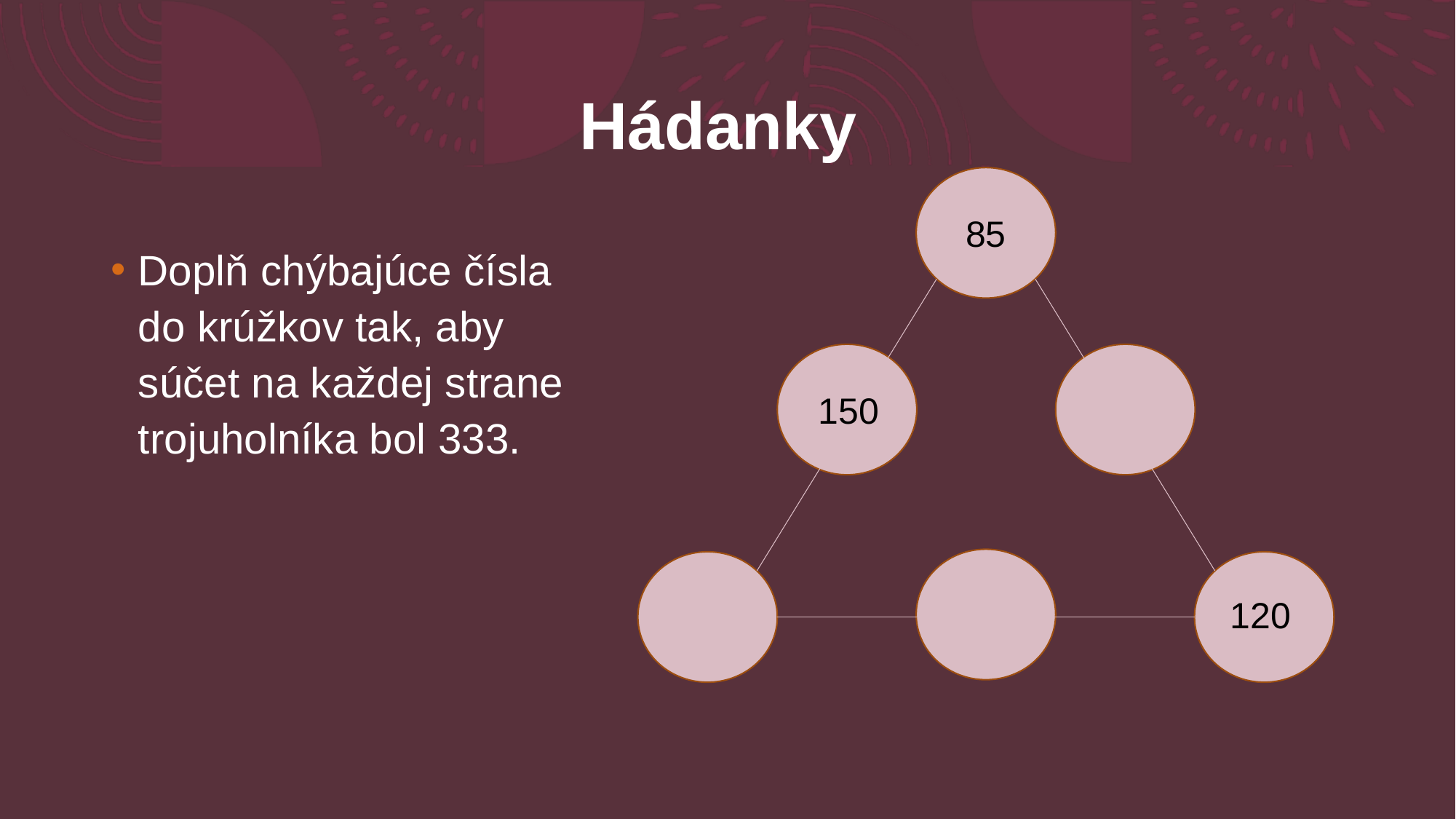

# Hádanky

85
Doplň chýbajúce čísla do krúžkov tak, aby súčet na každej strane trojuholníka bol 333.

150

120